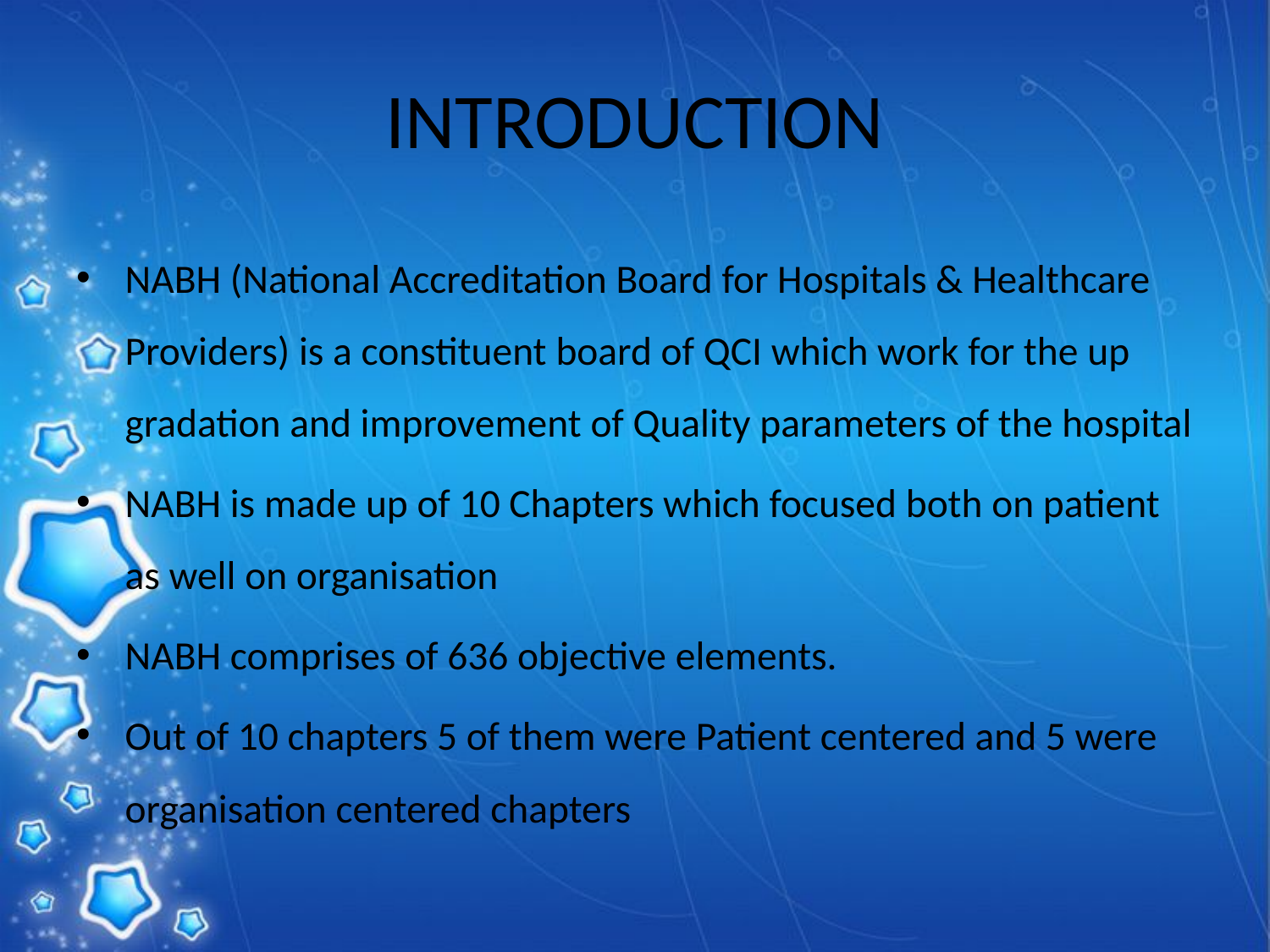

# INTRODUCTION
NABH (National Accreditation Board for Hospitals & Healthcare Providers) is a constituent board of QCI which work for the up gradation and improvement of Quality parameters of the hospital
NABH is made up of 10 Chapters which focused both on patient as well on organisation
NABH comprises of 636 objective elements.
Out of 10 chapters 5 of them were Patient centered and 5 were organisation centered chapters